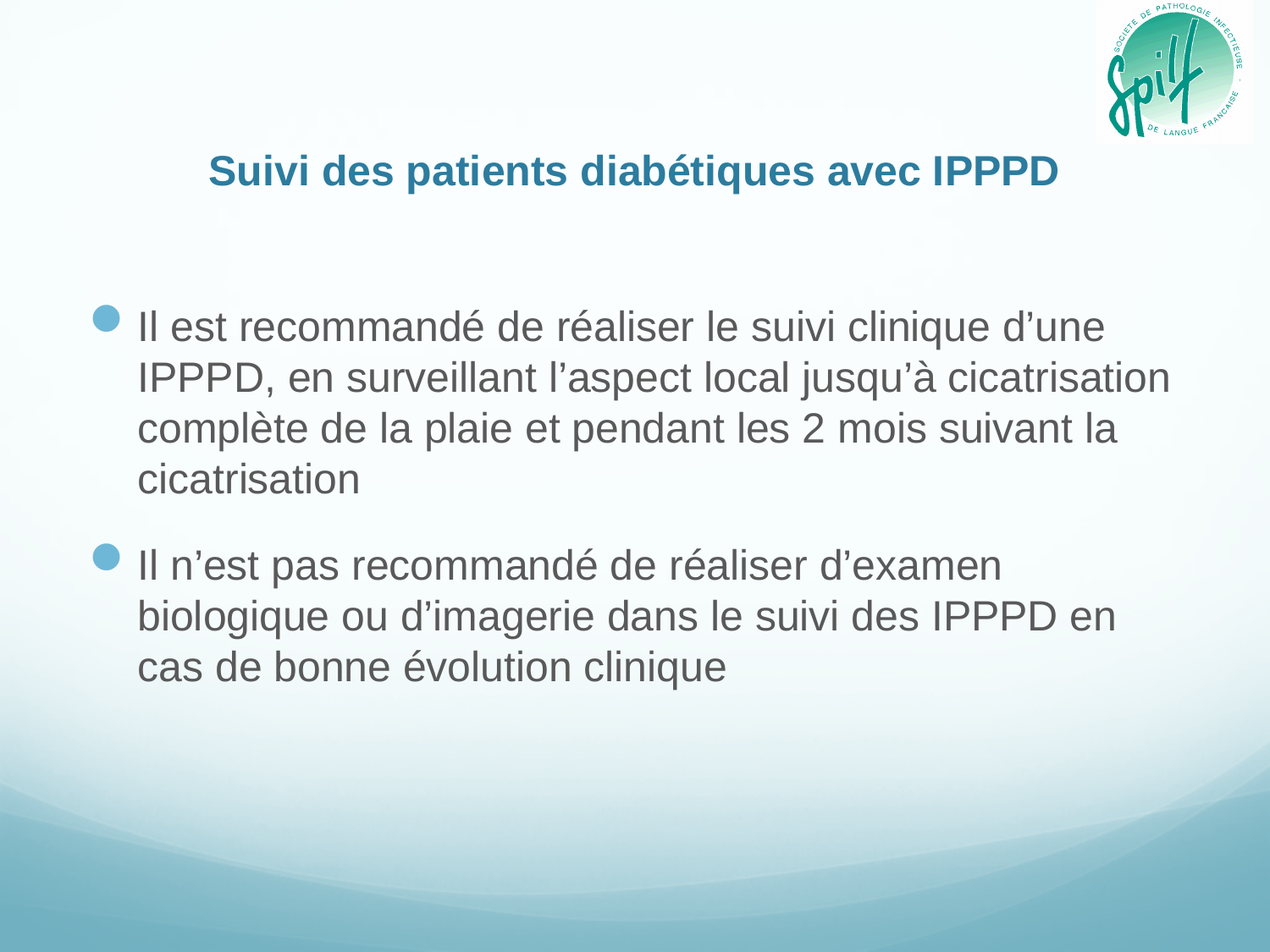

# Suivi des patients diabétiques avec IPPPD
Il est recommandé de réaliser le suivi clinique d’une IPPPD, en surveillant l’aspect local jusqu’à cicatrisation complète de la plaie et pendant les 2 mois suivant la cicatrisation
Il n’est pas recommandé de réaliser d’examen biologique ou d’imagerie dans le suivi des IPPPD en cas de bonne évolution clinique